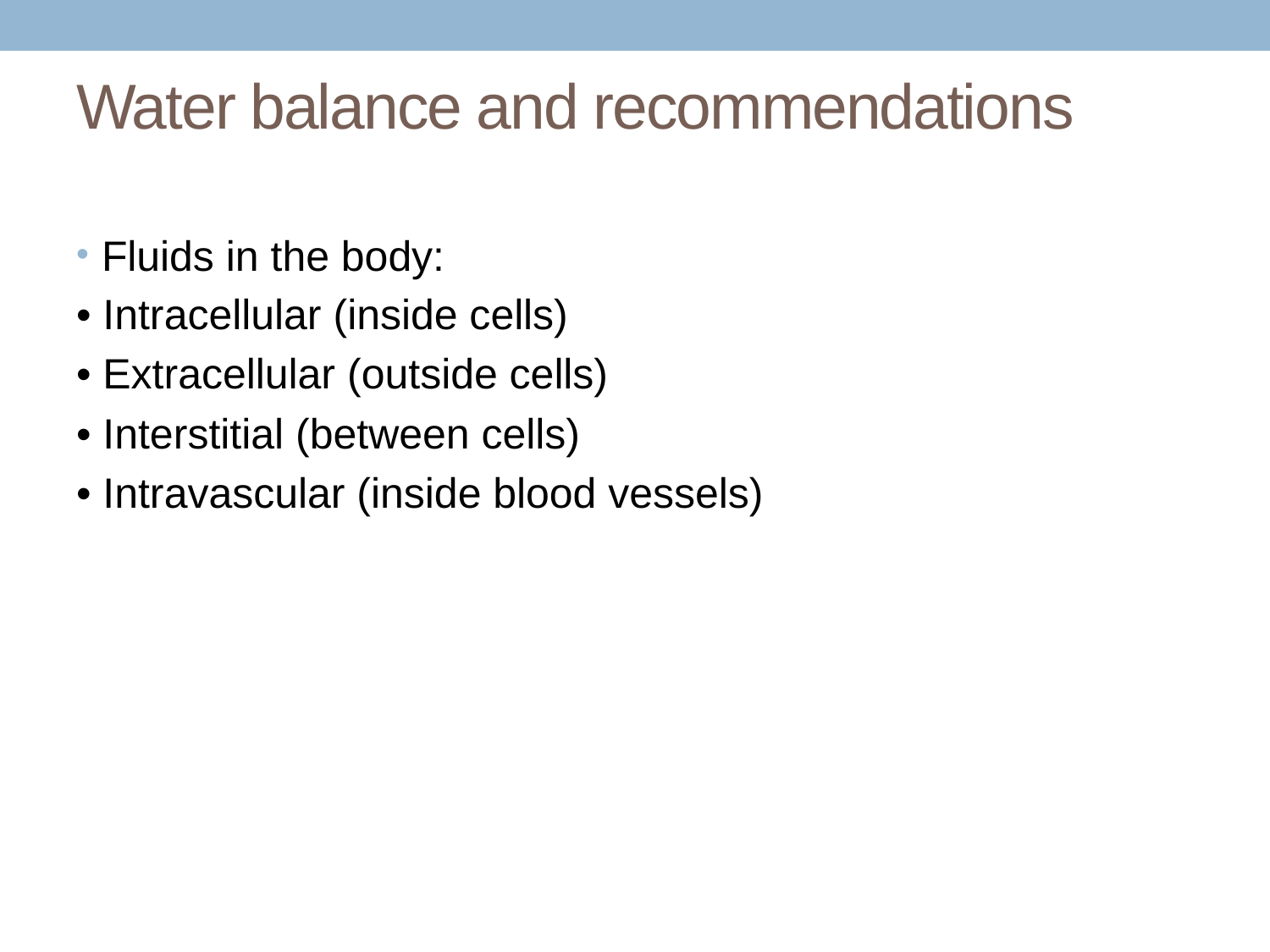

# Water balance and recommendations
Fluids in the body:
• Intracellular (inside cells)
• Extracellular (outside cells)
• Interstitial (between cells)
• Intravascular (inside blood vessels)